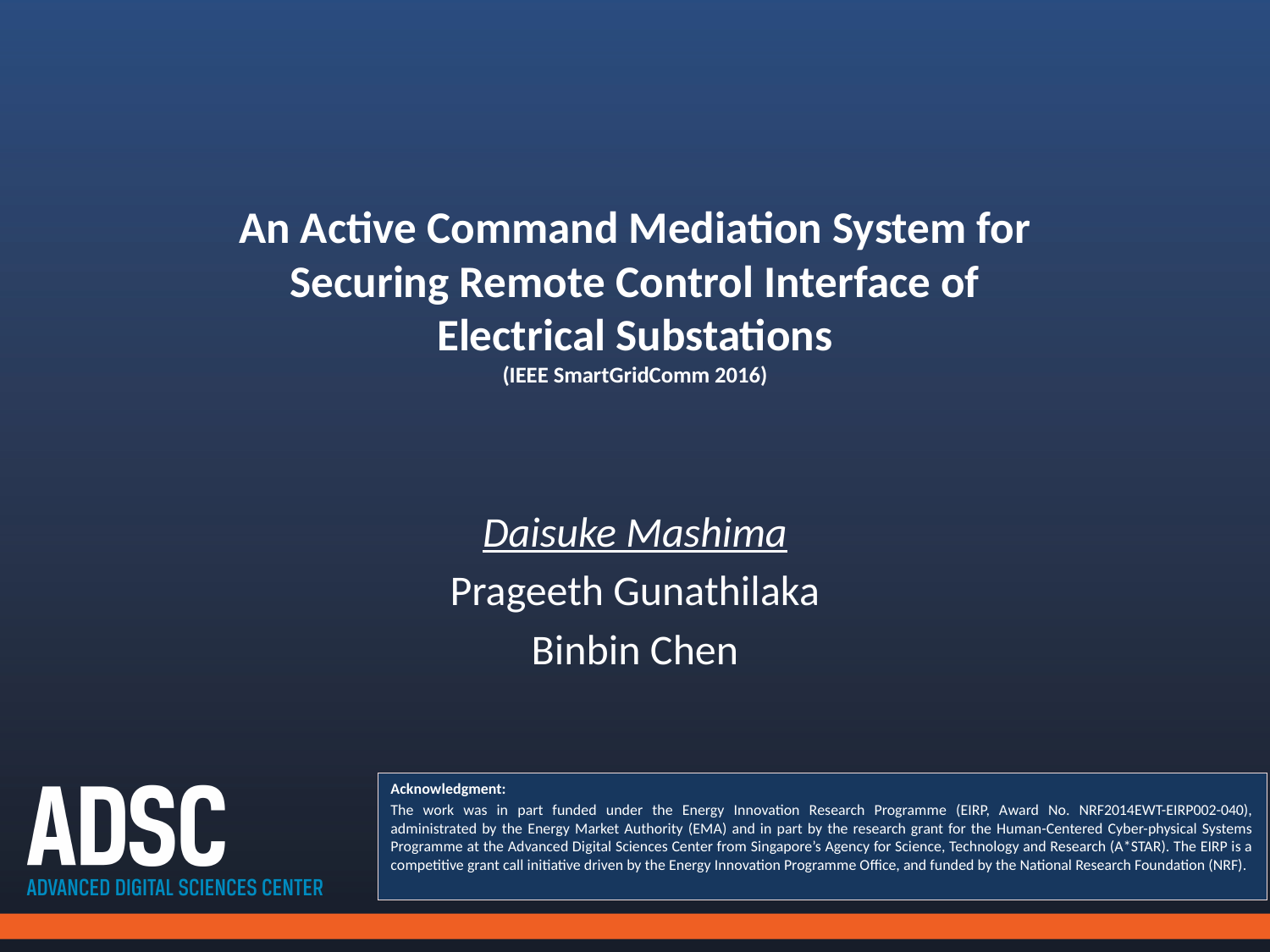

# An Active Command Mediation System for Securing Remote Control Interface of Electrical Substations (IEEE SmartGridComm 2016)
Daisuke Mashima
Prageeth Gunathilaka
Binbin Chen
Acknowledgment:
The work was in part funded under the Energy Innovation Research Programme (EIRP, Award No. NRF2014EWT-EIRP002-040), administrated by the Energy Market Authority (EMA) and in part by the research grant for the Human-Centered Cyber-physical Systems Programme at the Advanced Digital Sciences Center from Singapore’s Agency for Science, Technology and Research (A*STAR). The EIRP is a competitive grant call initiative driven by the Energy Innovation Programme Office, and funded by the National Research Foundation (NRF).
Version 2, WGT